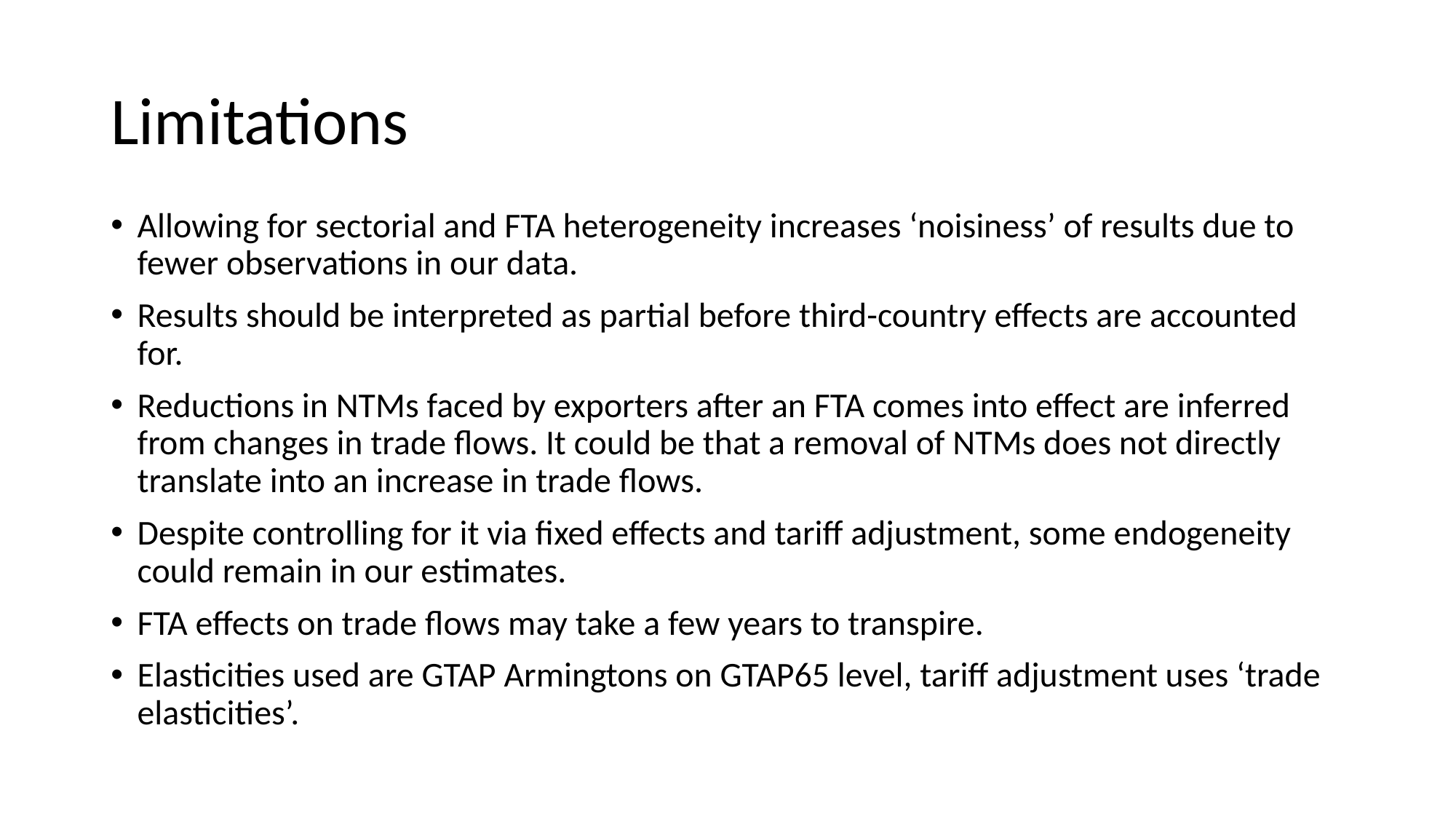

# Limitations
Allowing for sectorial and FTA heterogeneity increases ‘noisiness’ of results due to fewer observations in our data.
Results should be interpreted as partial before third-country effects are accounted for.
Reductions in NTMs faced by exporters after an FTA comes into effect are inferred from changes in trade flows. It could be that a removal of NTMs does not directly translate into an increase in trade flows.
Despite controlling for it via fixed effects and tariff adjustment, some endogeneity could remain in our estimates.
FTA effects on trade flows may take a few years to transpire.
Elasticities used are GTAP Armingtons on GTAP65 level, tariff adjustment uses ‘trade elasticities’.